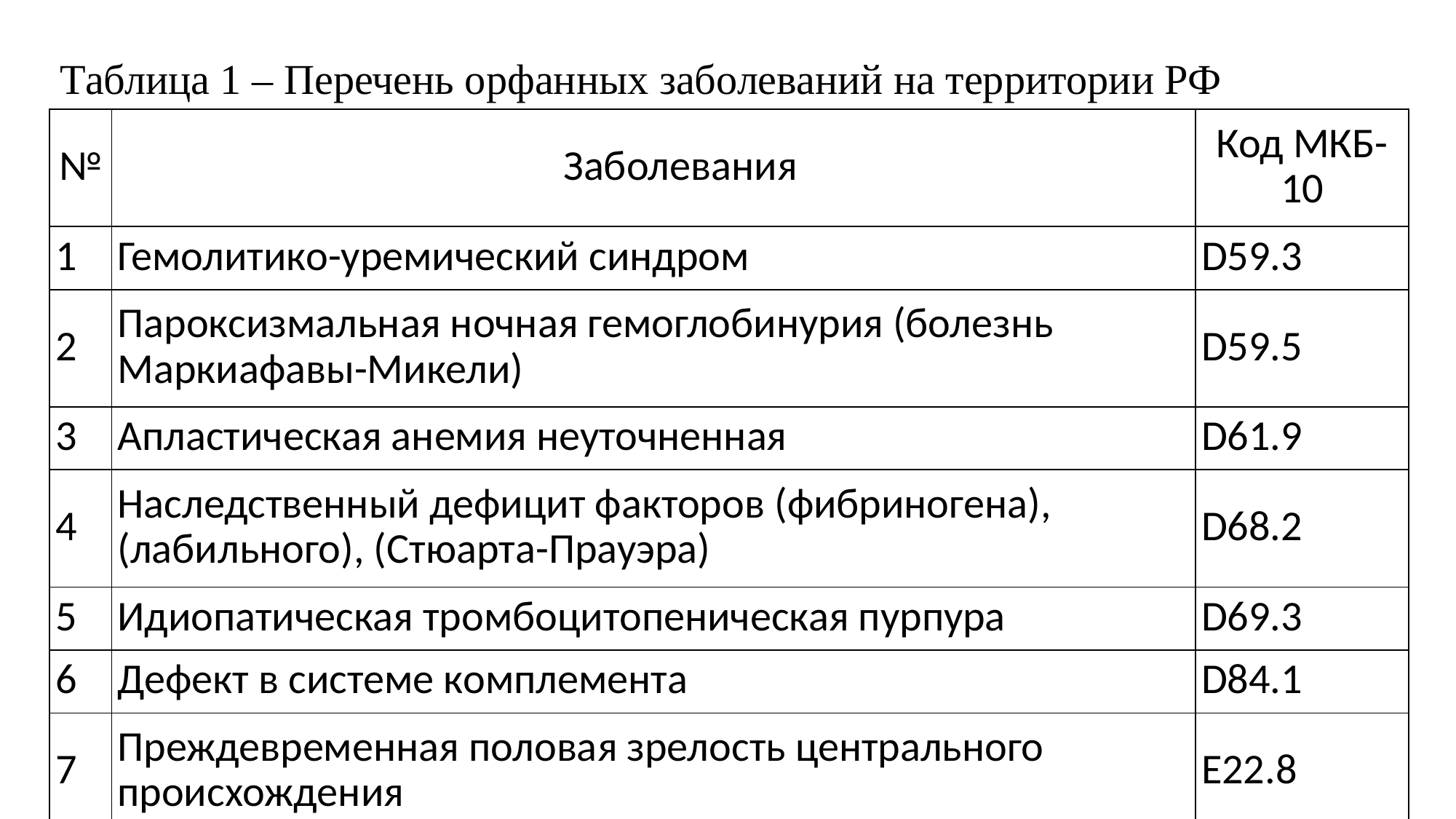

Таблица 1 – Перечень орфанных заболеваний на территории РФ
| № | Заболевания | Код МКБ-10 |
| --- | --- | --- |
| 1 | Гемолитико-уремический синдром | D59.3 |
| 2 | Пароксизмальная ночная гемоглобинурия (болезнь Маркиафавы-Микели) | D59.5 |
| 3 | Апластическая анемия неуточненная | D61.9 |
| 4 | Наследственный дефицит факторов (фибриногена), (лабильного), (Стюарта-Прауэра) | D68.2 |
| 5 | Идиопатическая тромбоцитопеническая пурпура | D69.3 |
| 6 | Дефект в системе комплемента | D84.1 |
| 7 | Преждевременная половая зрелость центрального происхождения | E22.8 |